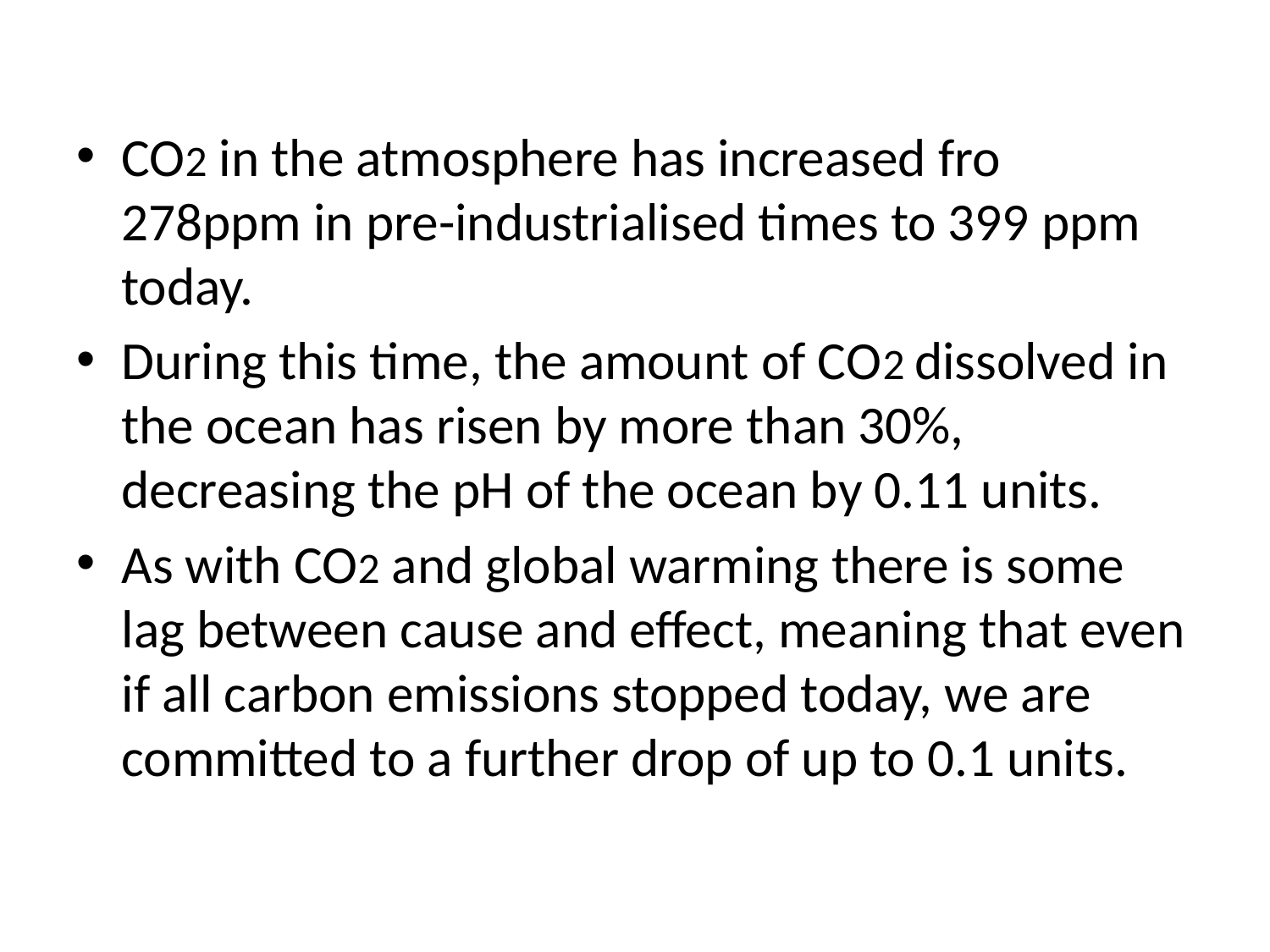

#
CO2 in the atmosphere has increased fro 278ppm in pre-industrialised times to 399 ppm today.
During this time, the amount of CO2 dissolved in the ocean has risen by more than 30%, decreasing the pH of the ocean by 0.11 units.
As with CO2 and global warming there is some lag between cause and effect, meaning that even if all carbon emissions stopped today, we are committed to a further drop of up to 0.1 units.